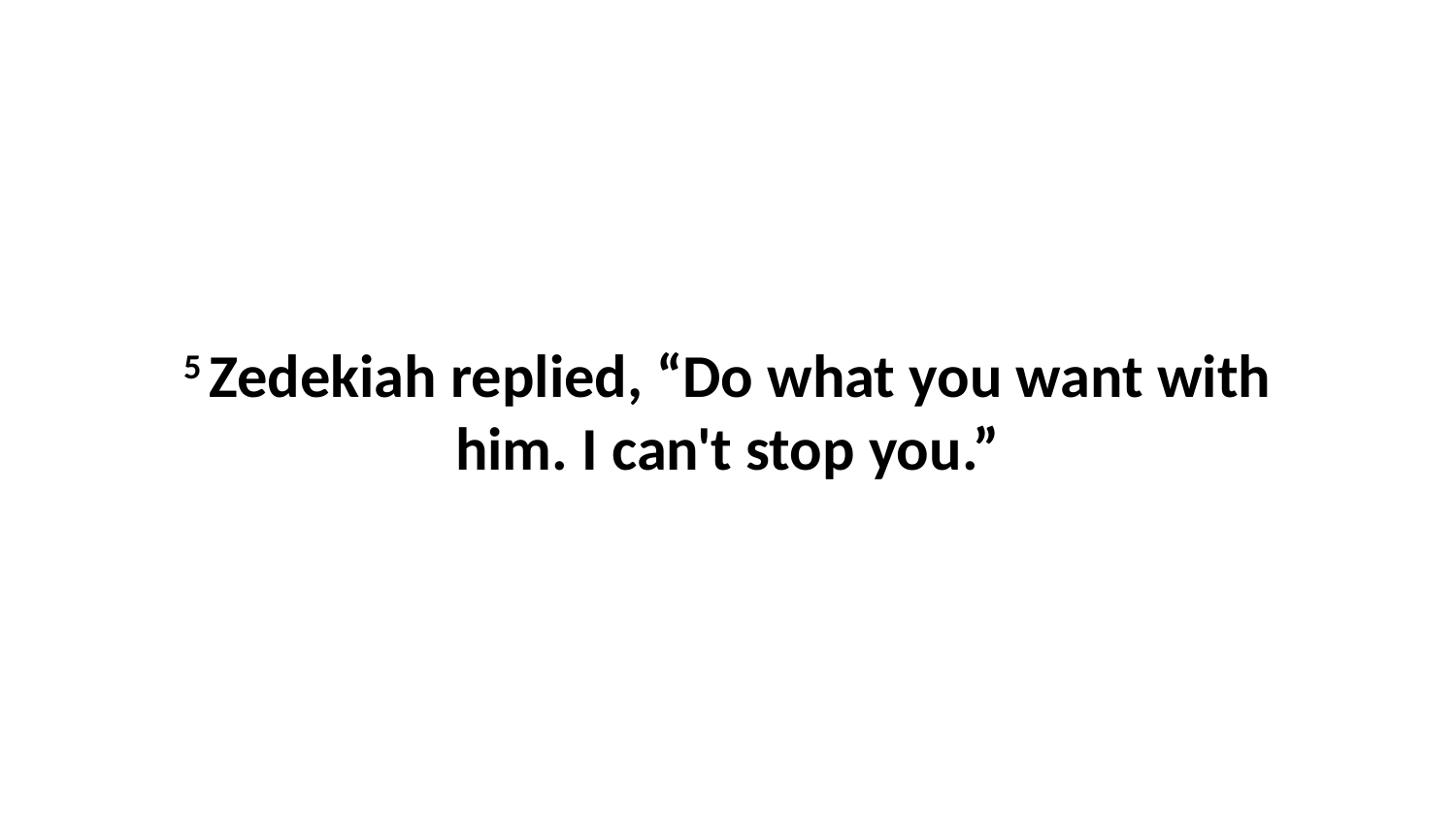

5 Zedekiah replied, “Do what you want with him. I can't stop you.”